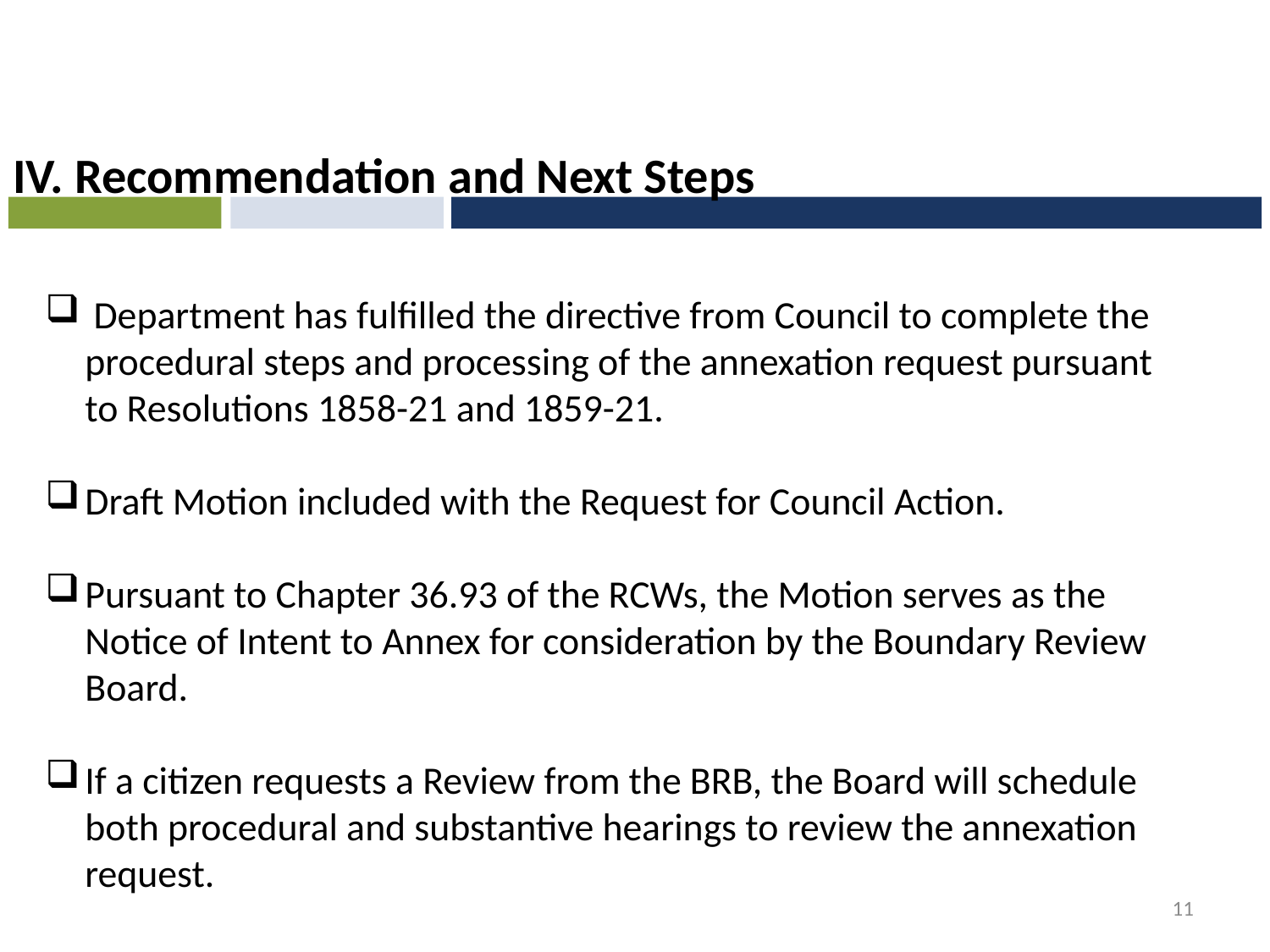

IV. Recommendation and Next Steps
 Department has fulfilled the directive from Council to complete the procedural steps and processing of the annexation request pursuant to Resolutions 1858-21 and 1859-21.

Draft Motion included with the Request for Council Action.

Pursuant to Chapter 36.93 of the RCWs, the Motion serves as the Notice of Intent to Annex for consideration by the Boundary Review Board.

If a citizen requests a Review from the BRB, the Board will schedule both procedural and substantive hearings to review the annexation request.
11